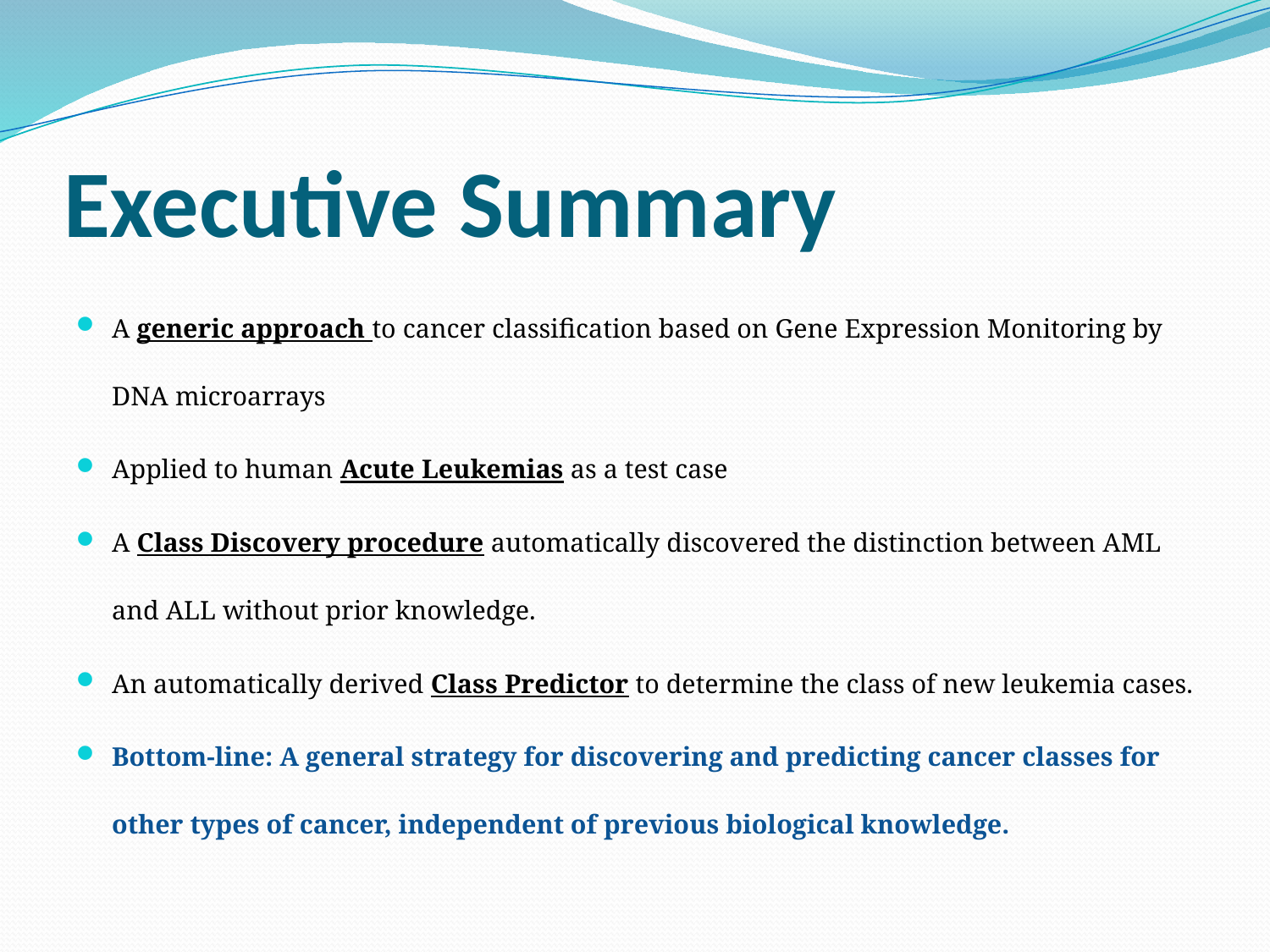

# Executive Summary
A generic approach to cancer classification based on Gene Expression Monitoring by DNA microarrays
Applied to human Acute Leukemias as a test case
A Class Discovery procedure automatically discovered the distinction between AML and ALL without prior knowledge.
An automatically derived Class Predictor to determine the class of new leukemia cases.
Bottom-line: A general strategy for discovering and predicting cancer classes for other types of cancer, independent of previous biological knowledge.